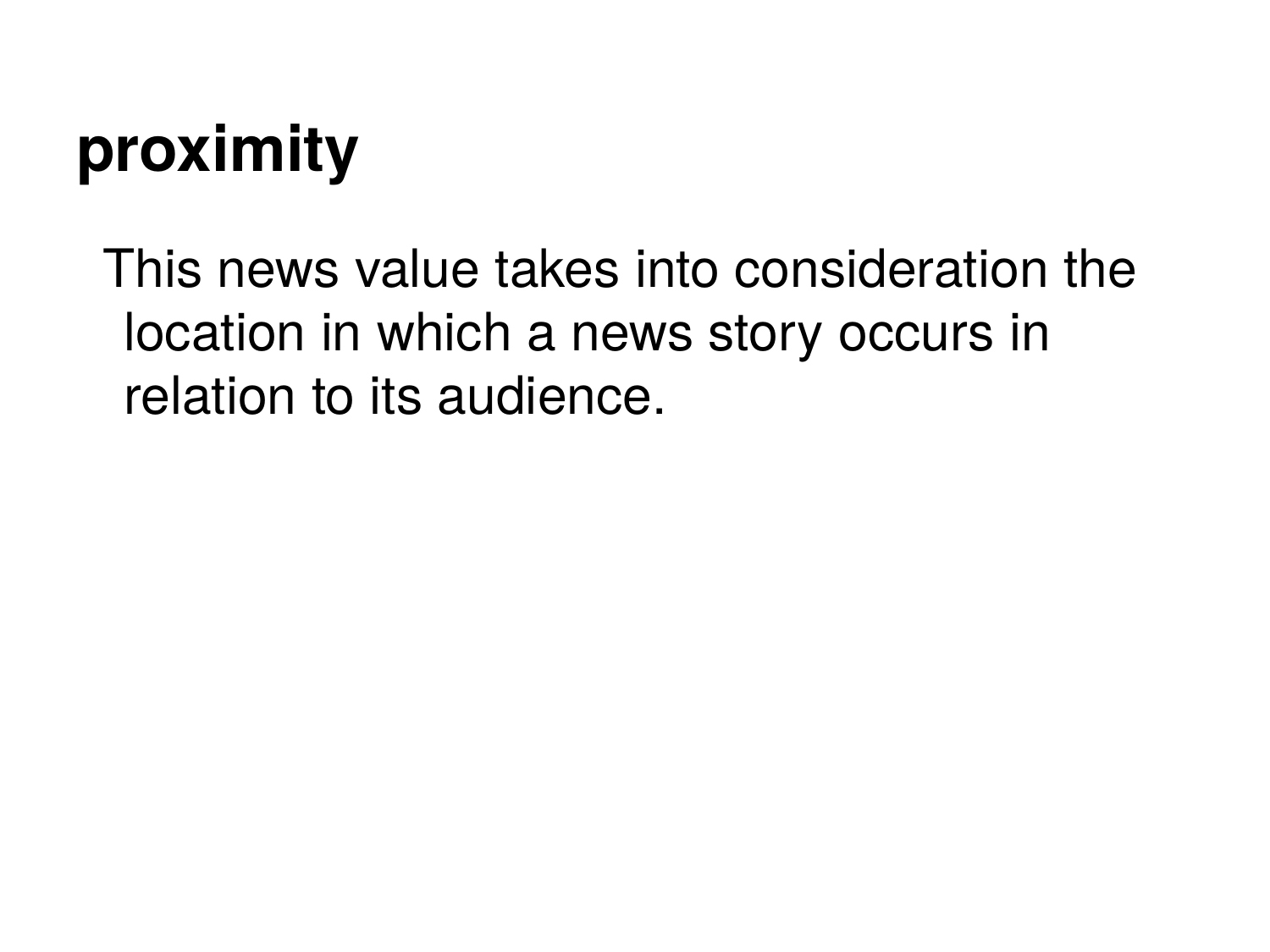

# proximity
This news value takes into consideration the location in which a news story occurs in relation to its audience.